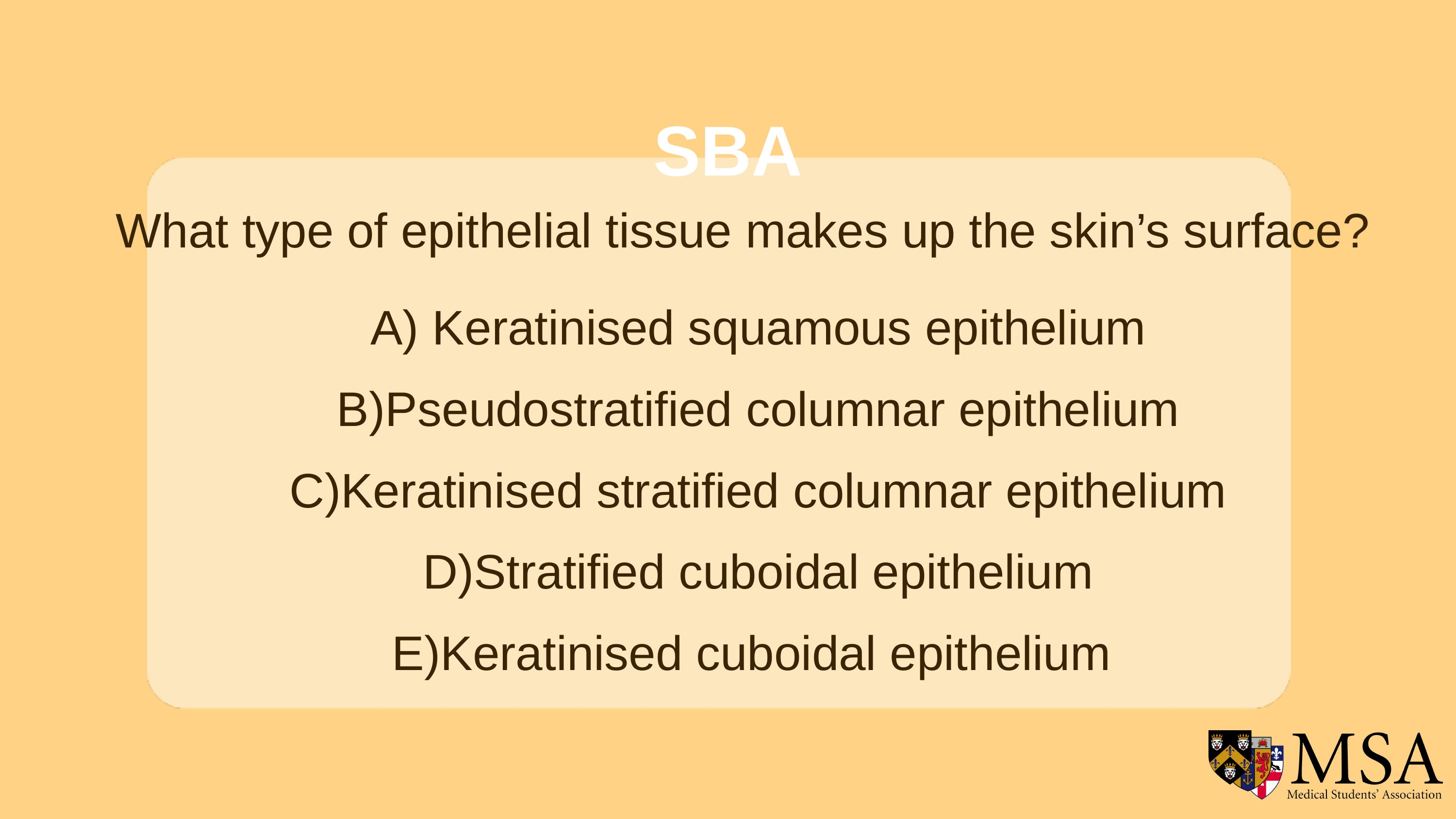

SBA

What type of epithelial tissue makes up the skin’s surface?

A) Keratinised squamous epithelium
B)Pseudostratified columnar epithelium
C)Keratinised stratified columnar epithelium
D)Stratified cuboidal epithelium
E)Keratinised cuboidal epithelium